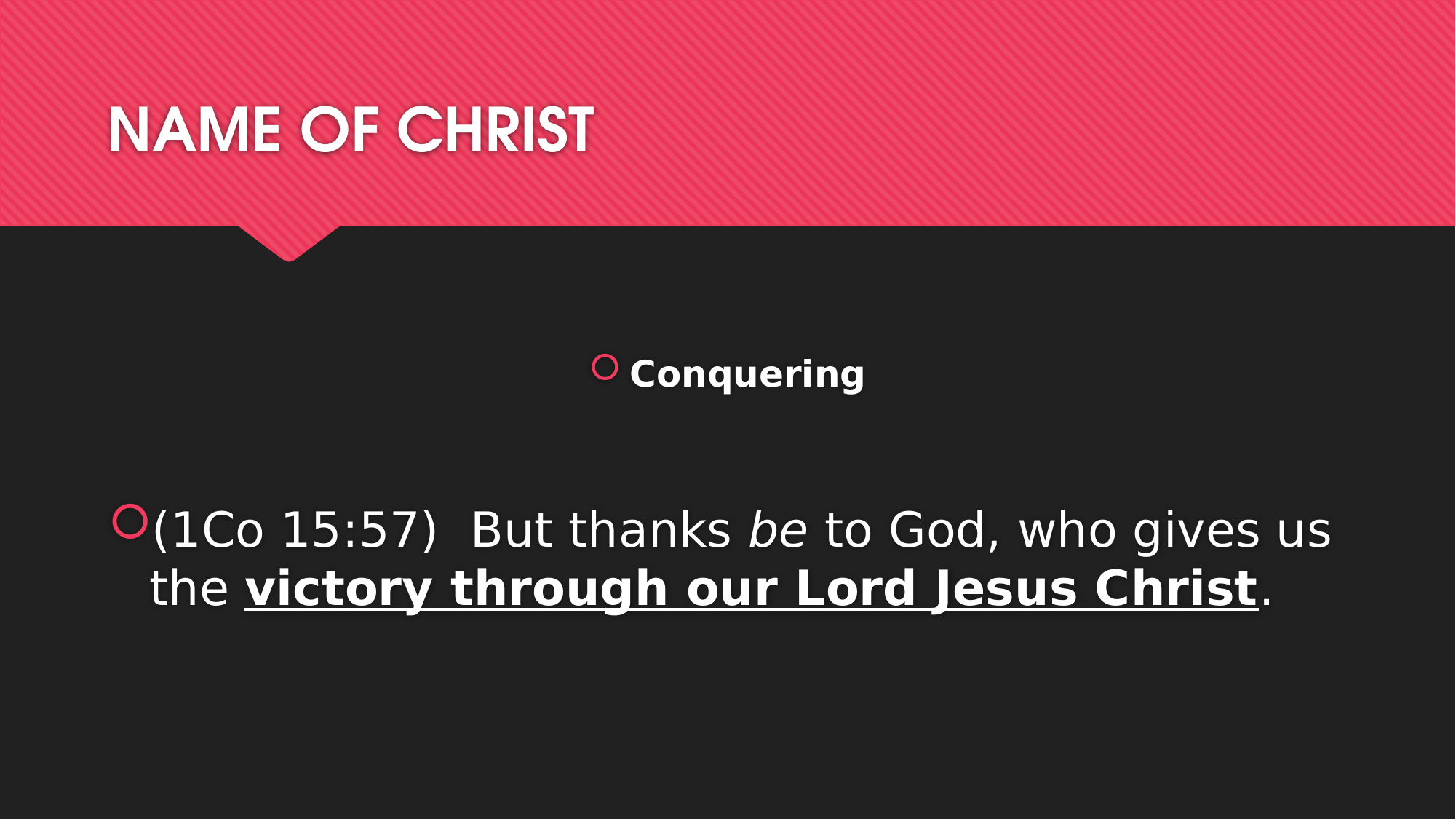

# NAME OF CHRIST
Conquering

(1Co 15:57)  But thanks be to God, who gives us the victory through our Lord Jesus Christ.